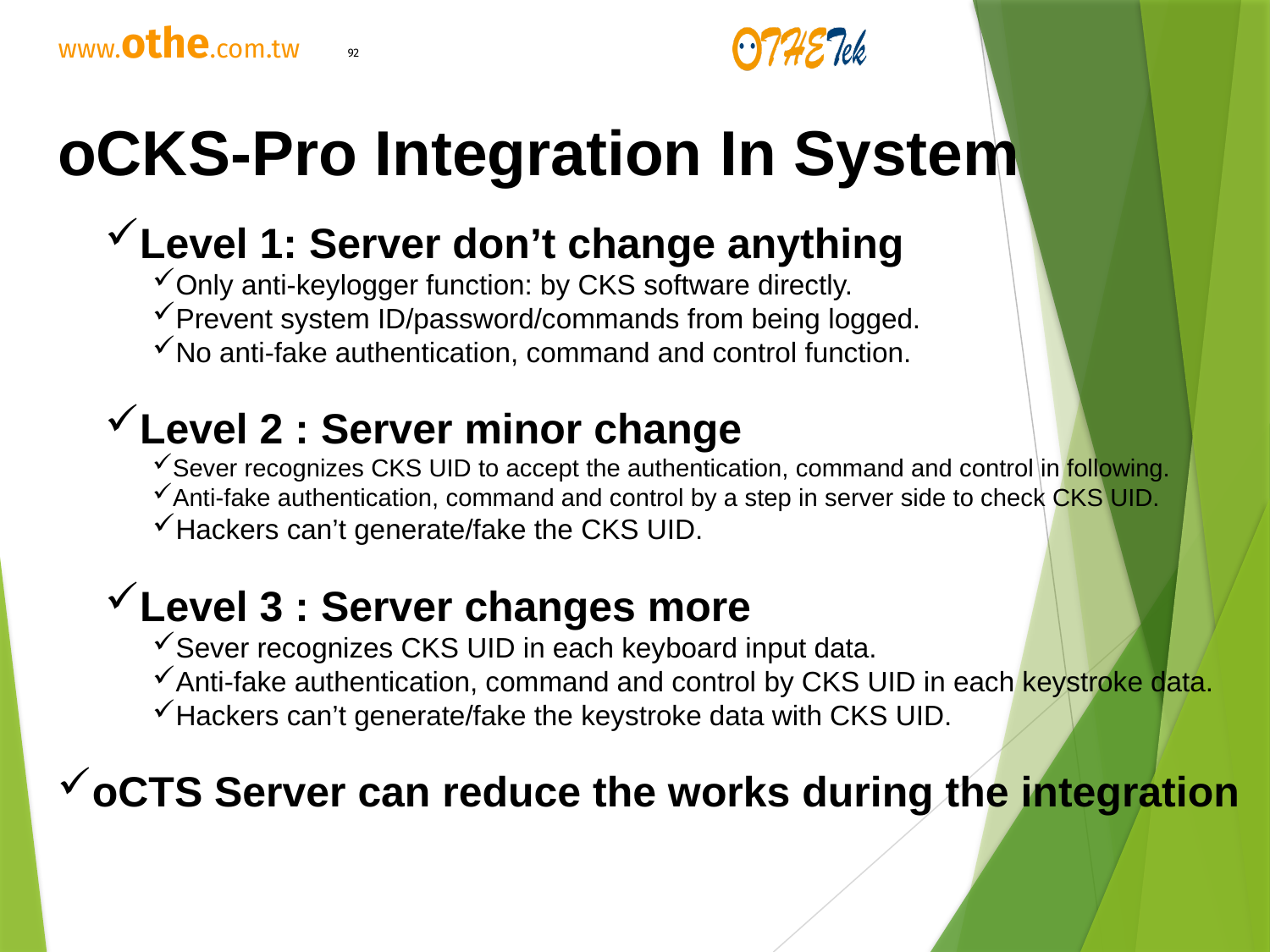

92
# oCKS-Pro Integration In System

Level 1: Server don’t change anything
Only anti-keylogger function: by CKS software directly.
Prevent system ID/password/commands from being logged.
No anti-fake authentication, command and control function.

Level 2 : Server minor change
Sever recognizes CKS UID to accept the authentication, command and control in following.
Anti-fake authentication, command and control by a step in server side to check CKS UID.
Hackers can’t generate/fake the CKS UID.

Level 3 : Server changes more
Sever recognizes CKS UID in each keyboard input data.
Anti-fake authentication, command and control by CKS UID in each keystroke data.
Hackers can’t generate/fake the keystroke data with CKS UID.

oCTS Server can reduce the works during the integration